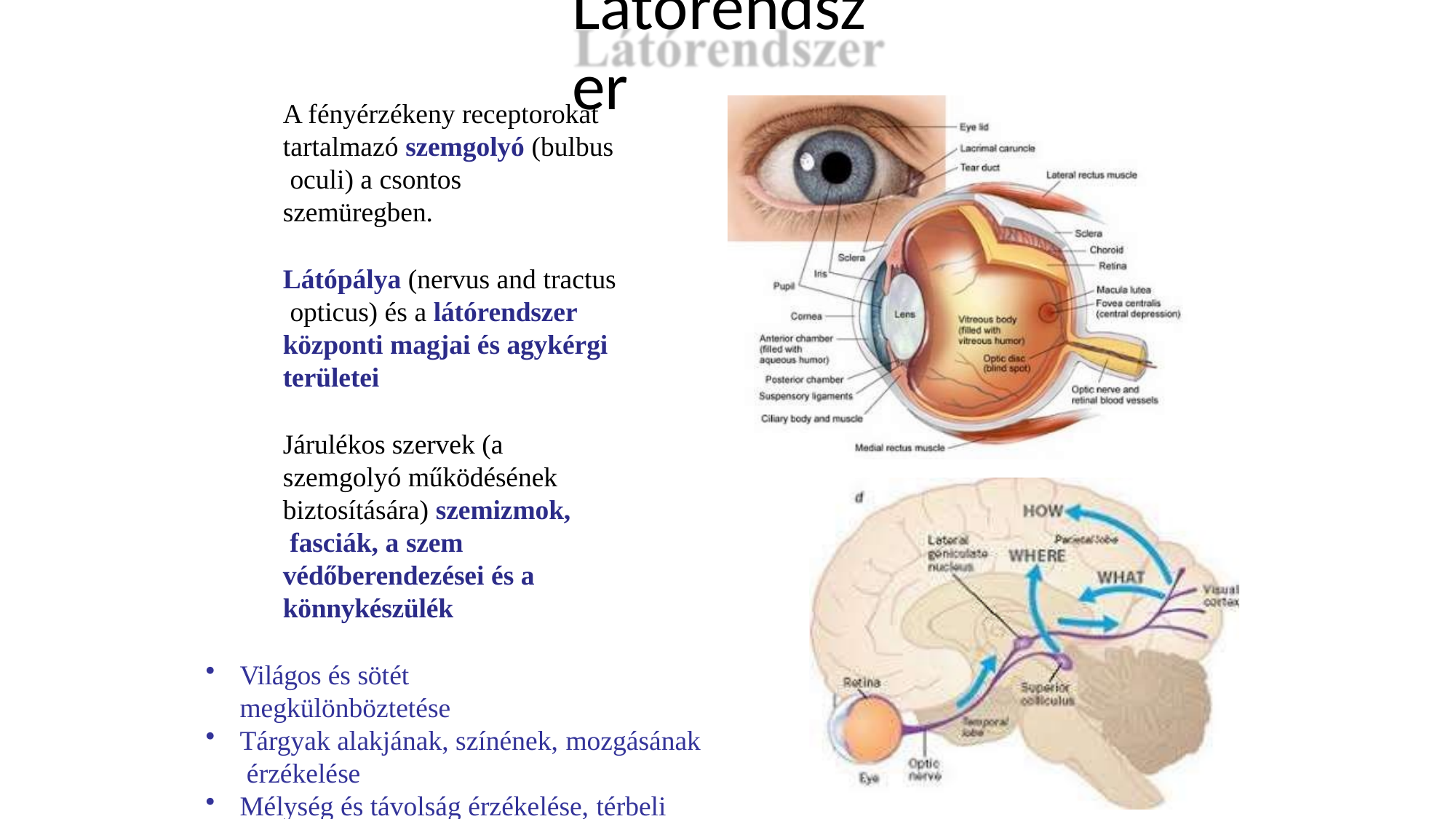

# Látórendszer

A fényérzékeny receptorokat  tartalmazó szemgolyó (bulbus  oculi) a csontos szemüregben.

Látópálya (nervus and tractus  opticus) és a látórendszer  központi magjai és agykérgi  területei

Járulékos szervek (a  szemgolyó működésének  biztosítására) szemizmok,  fasciák, a szem  védőberendezései és a  könnykészülék

Világos és sötét megkülönböztetése
Tárgyak alakjának, színének, mozgásának  érzékelése
Mélység és távolság érzékelése, térbeli  viszonyok elemzése (binocularis látás)